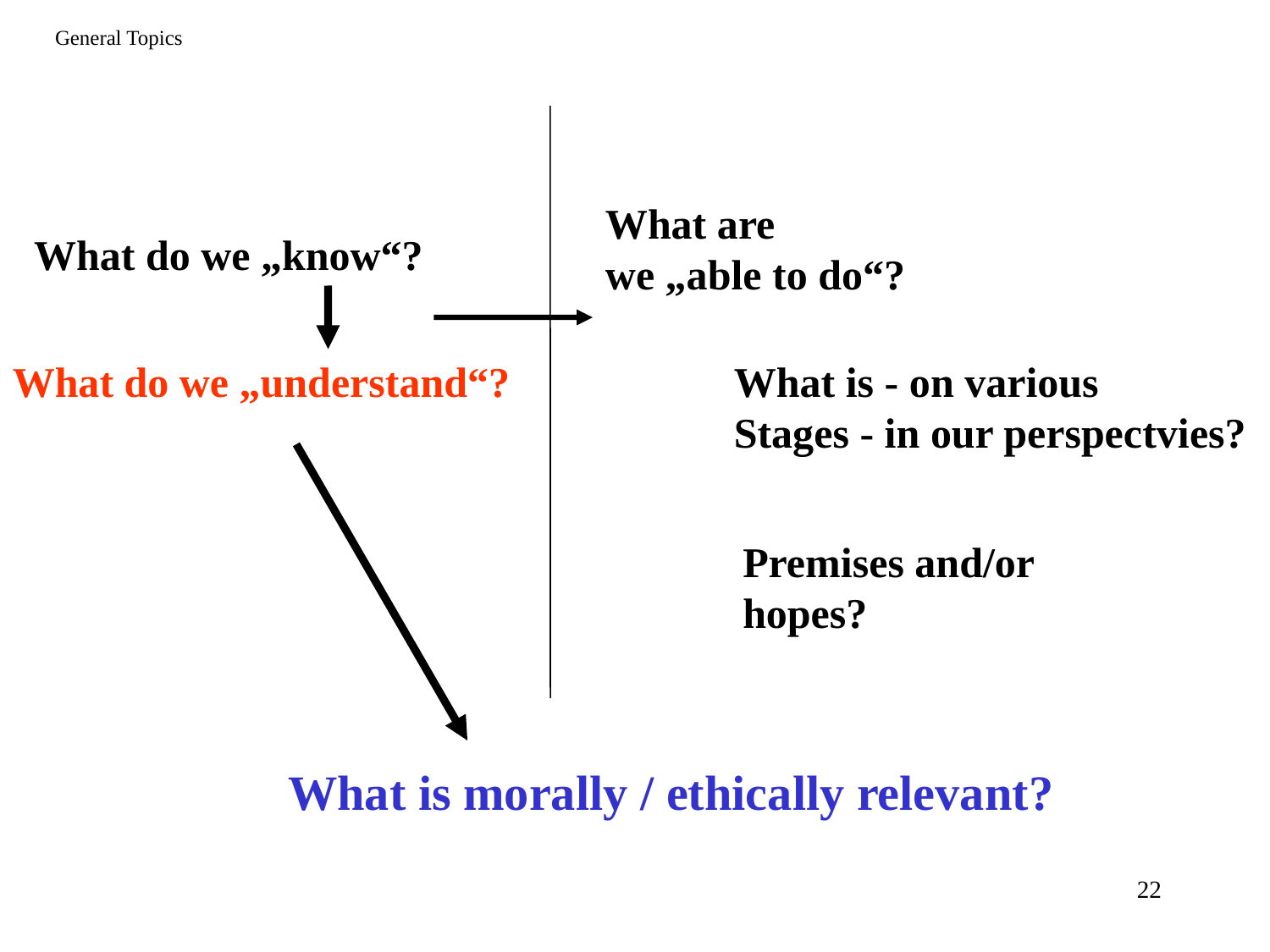

General Topics

What are
we „able to do“?
What do we „know“?

What do we „understand“?
What is - on various
Stages - in our perspectvies?

Premises and/or  hopes?
What is morally / ethically relevant?
22